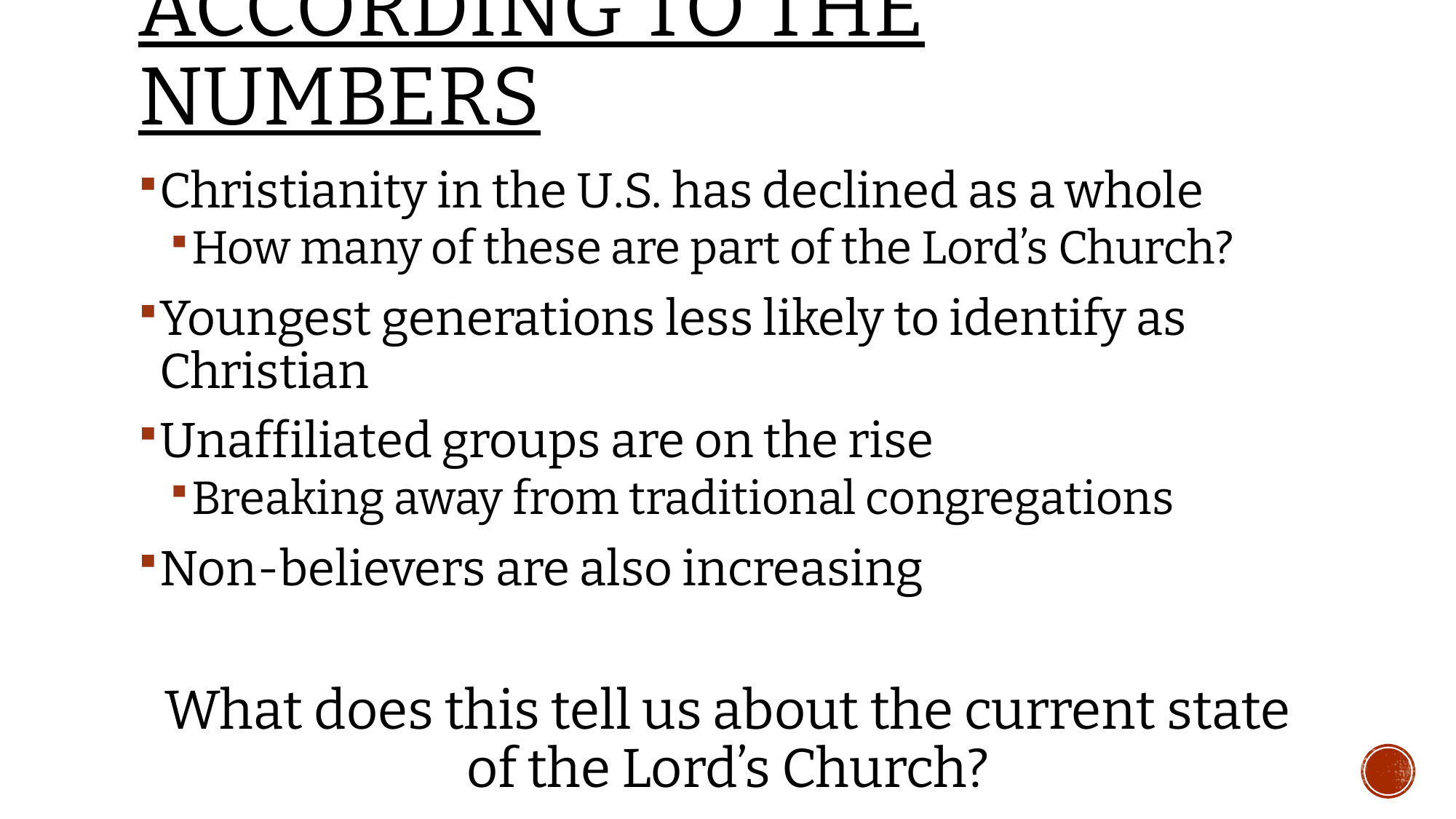

# According to the numbers
Christianity in the U.S. has declined as a whole
How many of these are part of the Lord’s Church?
Youngest generations less likely to identify as Christian
Unaffiliated groups are on the rise
Breaking away from traditional congregations
Non-believers are also increasing

What does this tell us about the current state of the Lord’s Church?